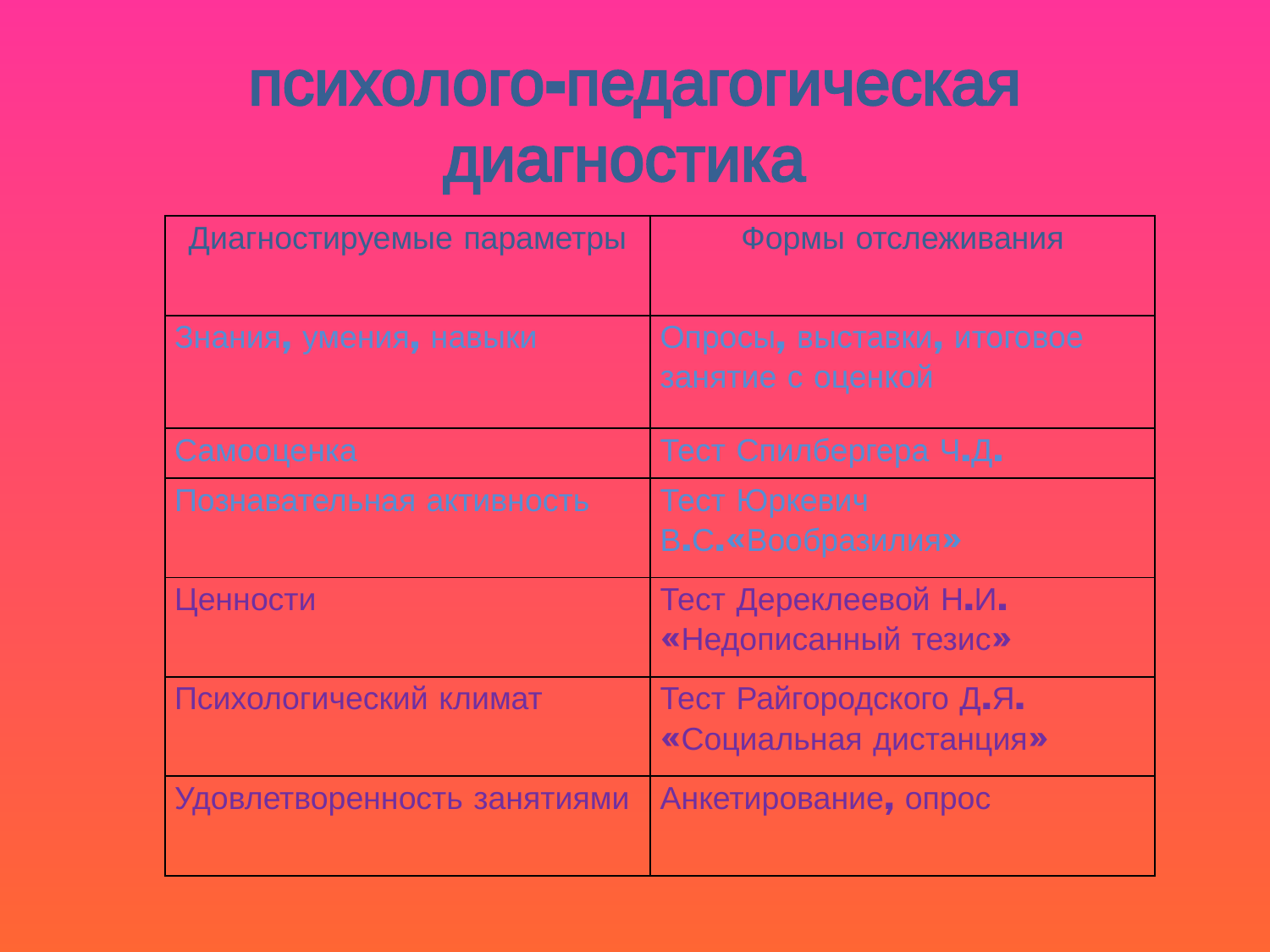

# психолого-педагогическая диагностика
| Диагностируемые параметры | Формы отслеживания |
| --- | --- |
| Знания, умения, навыки | Опросы, выставки, итоговое занятие с оценкой |
| Самооценка | Тест Спилбергера Ч.Д. |
| Познавательная активность | Тест Юркевич В.С.«Вообразилия» |
| Ценности | Тест Дереклеевой Н.И. «Недописанный тезис» |
| Психологический климат | Тест Райгородского Д.Я. «Социальная дистанция» |
| Удовлетворенность занятиями | Анкетирование, опрос |